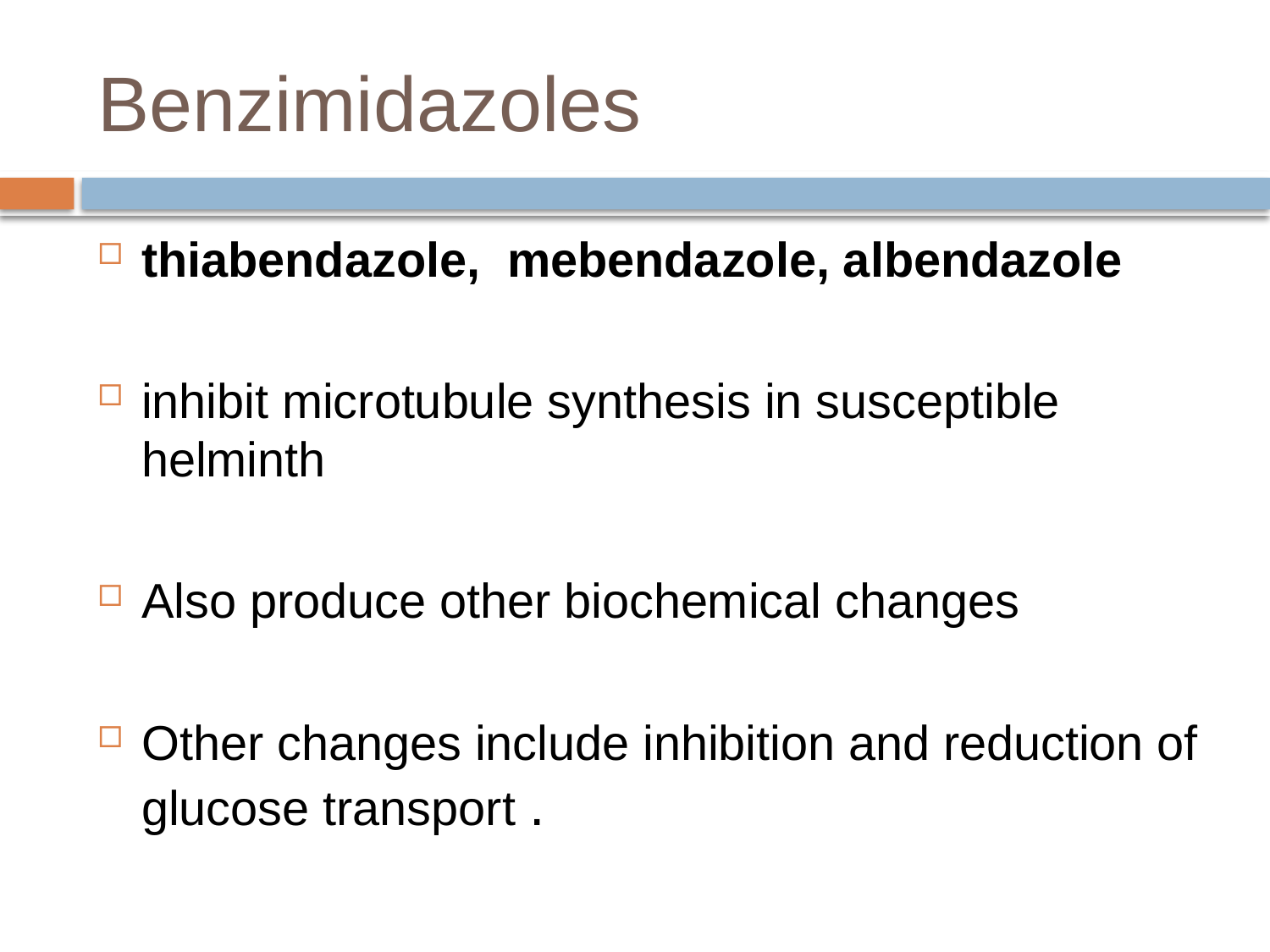

# Benzimidazoles
thiabendazole,  mebendazole, albendazole

inhibit microtubule synthesis in susceptible helminth

Also produce other biochemical changes

Other changes include inhibition and reduction of glucose transport .